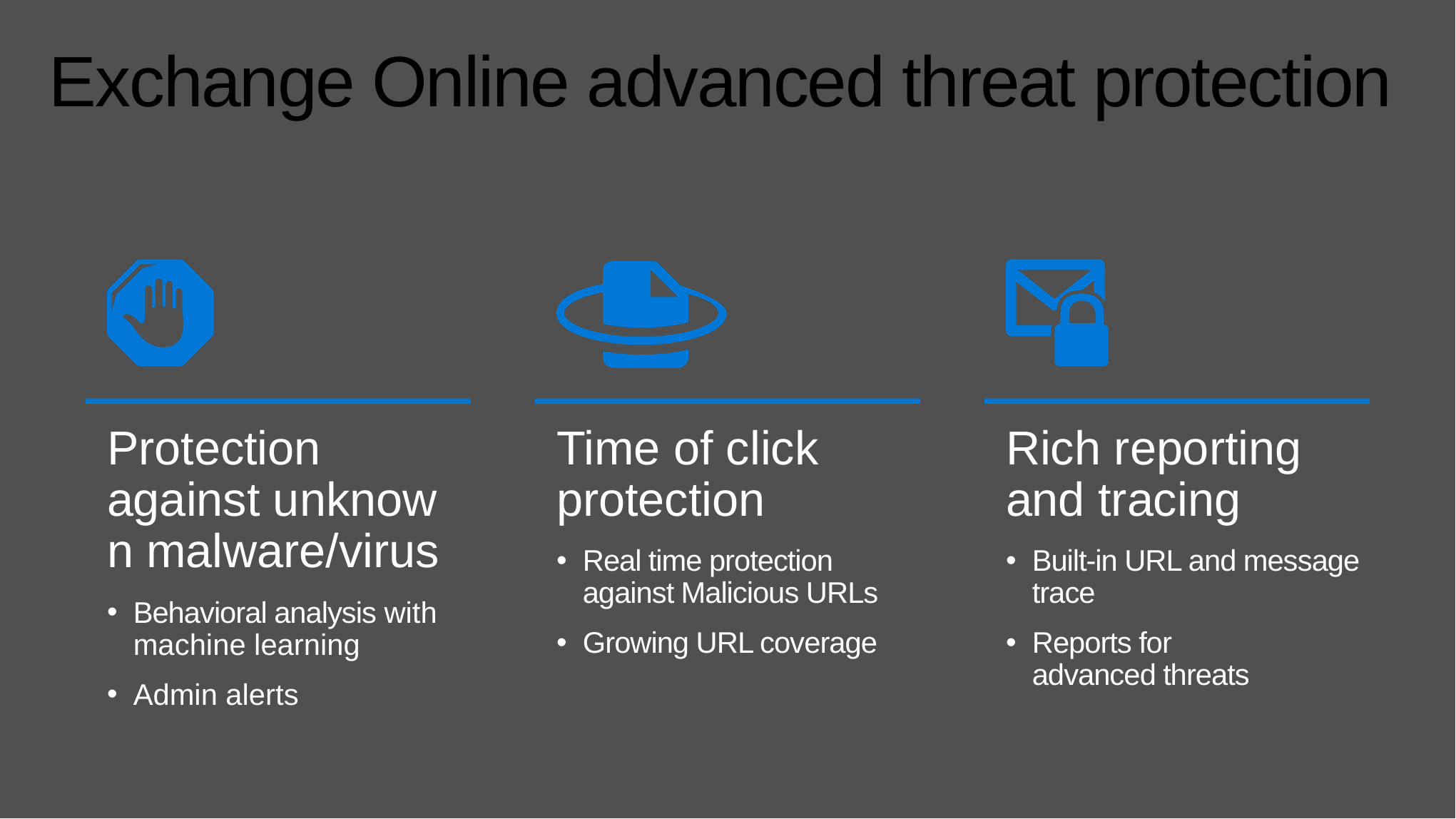

# Exchange Online advanced threat protection

Protection against unknown malware/virus
Behavioral analysis with machine learning
Admin alerts

Rich reporting and tracing
Built-in URL and message trace
Reports for advanced threats

Time of click protection
Real time protection against Malicious URLs
Growing URL coverage